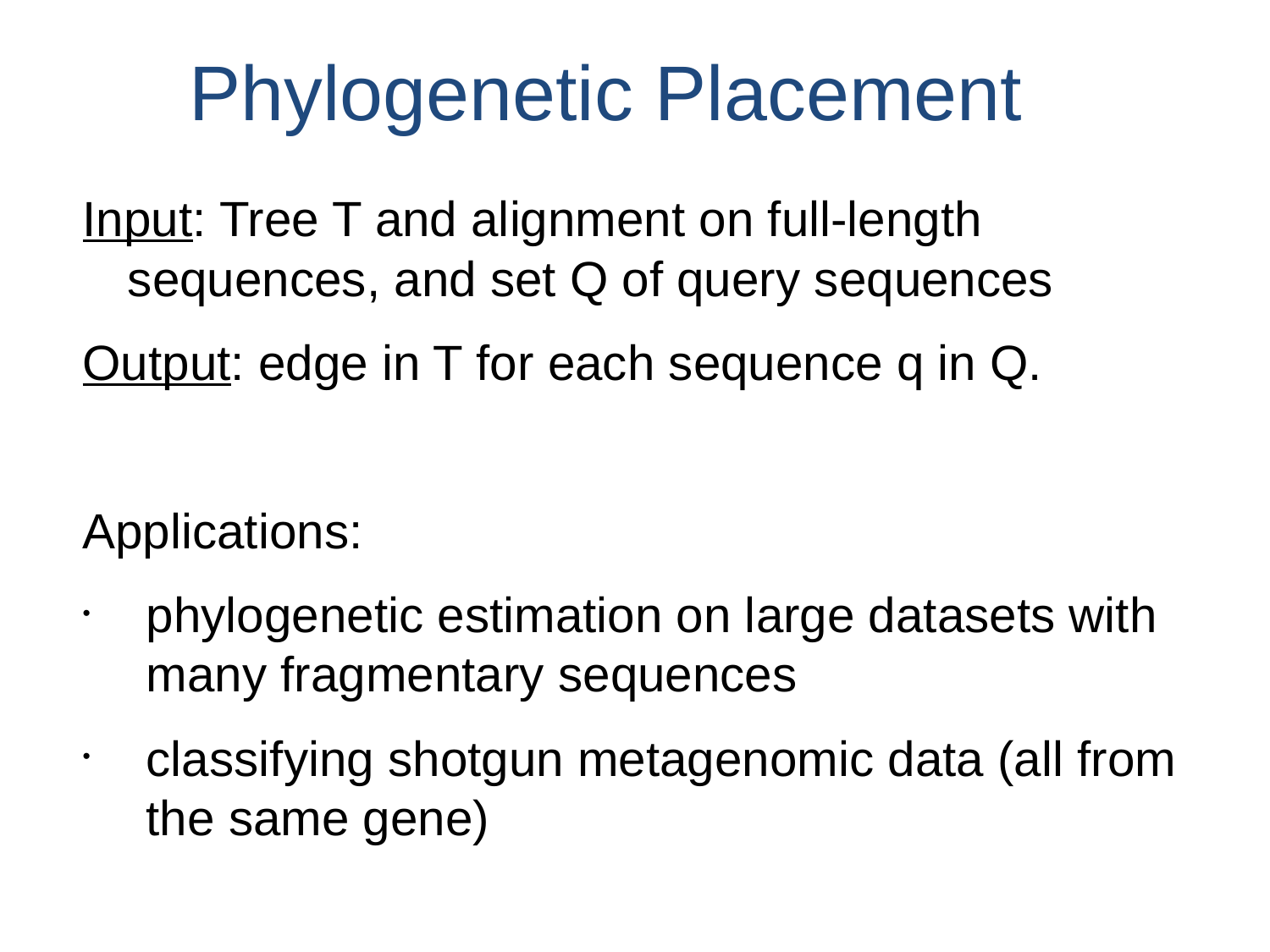

Phylogenetic Placement
Input: Tree T and alignment on full-length sequences, and set Q of query sequences
Output: edge in T for each sequence q in Q.

Applications:
phylogenetic estimation on large datasets with many fragmentary sequences
classifying shotgun metagenomic data (all from the same gene)